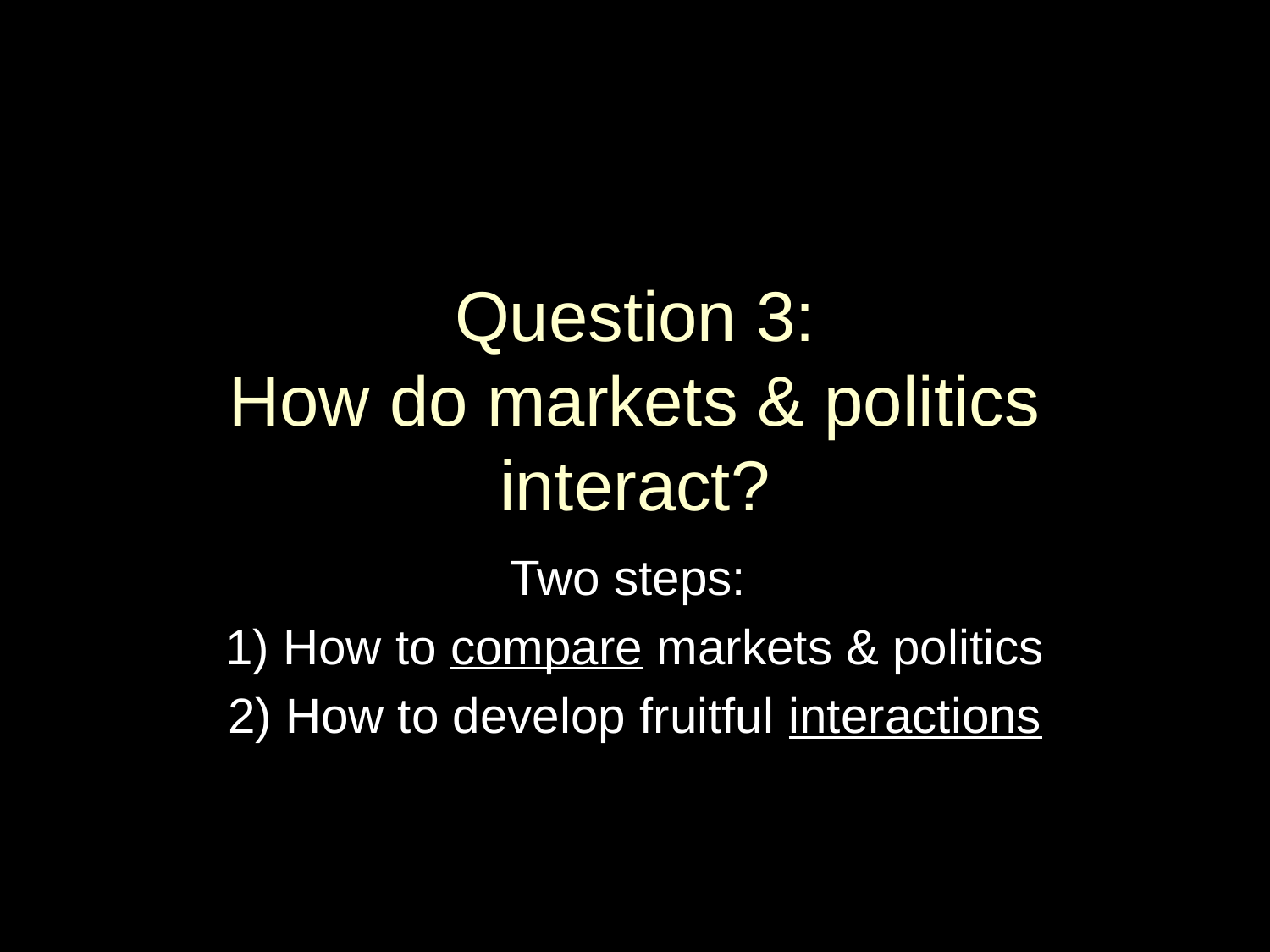

# Question 3: How do markets & politics interact?
Two steps:
1) How to compare markets & politics
2) How to develop fruitful interactions